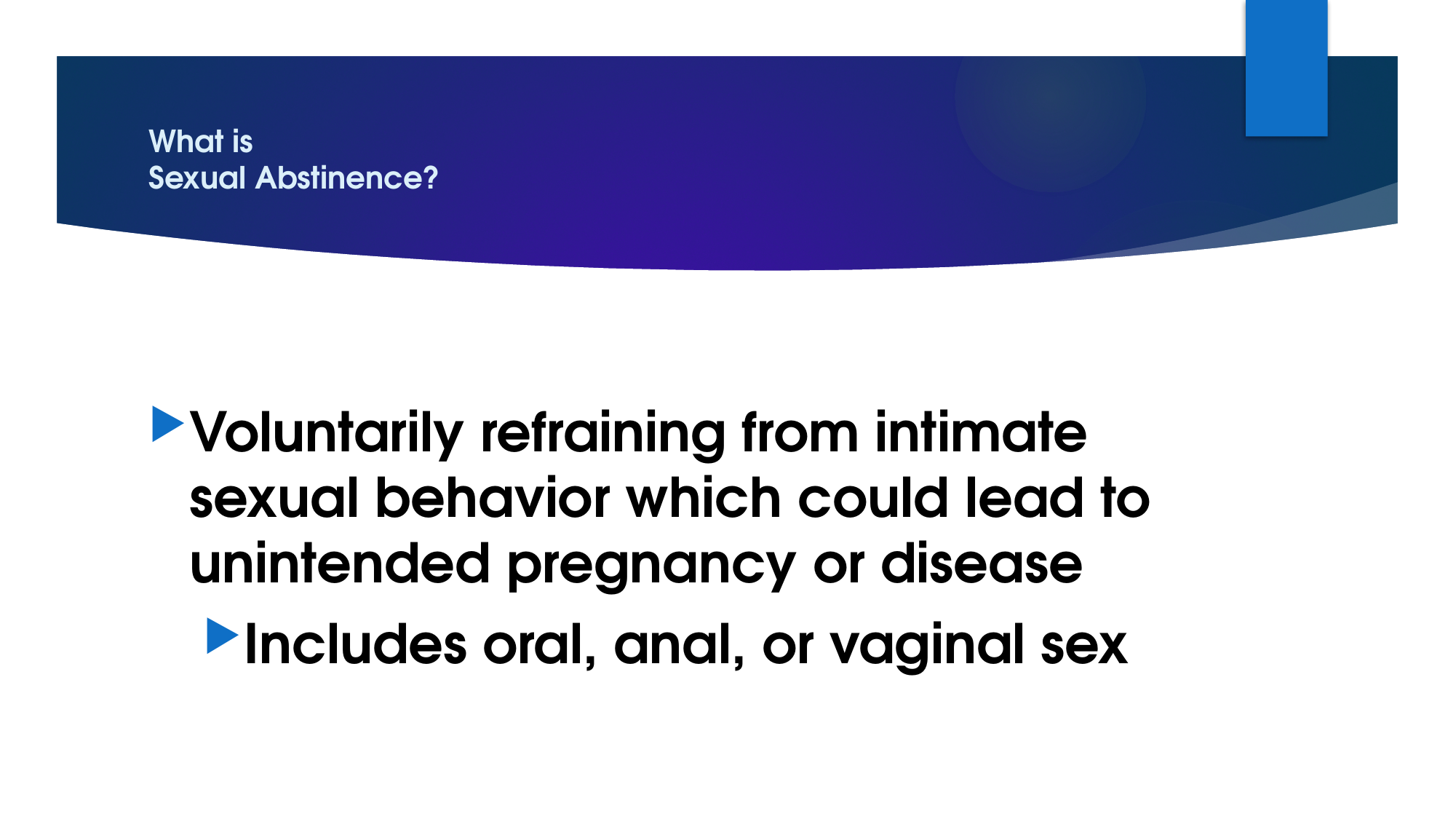

# What is Sexual Abstinence?

Voluntarily refraining from intimate sexual behavior which could lead to unintended pregnancy or disease
Includes oral, anal, or vaginal sex